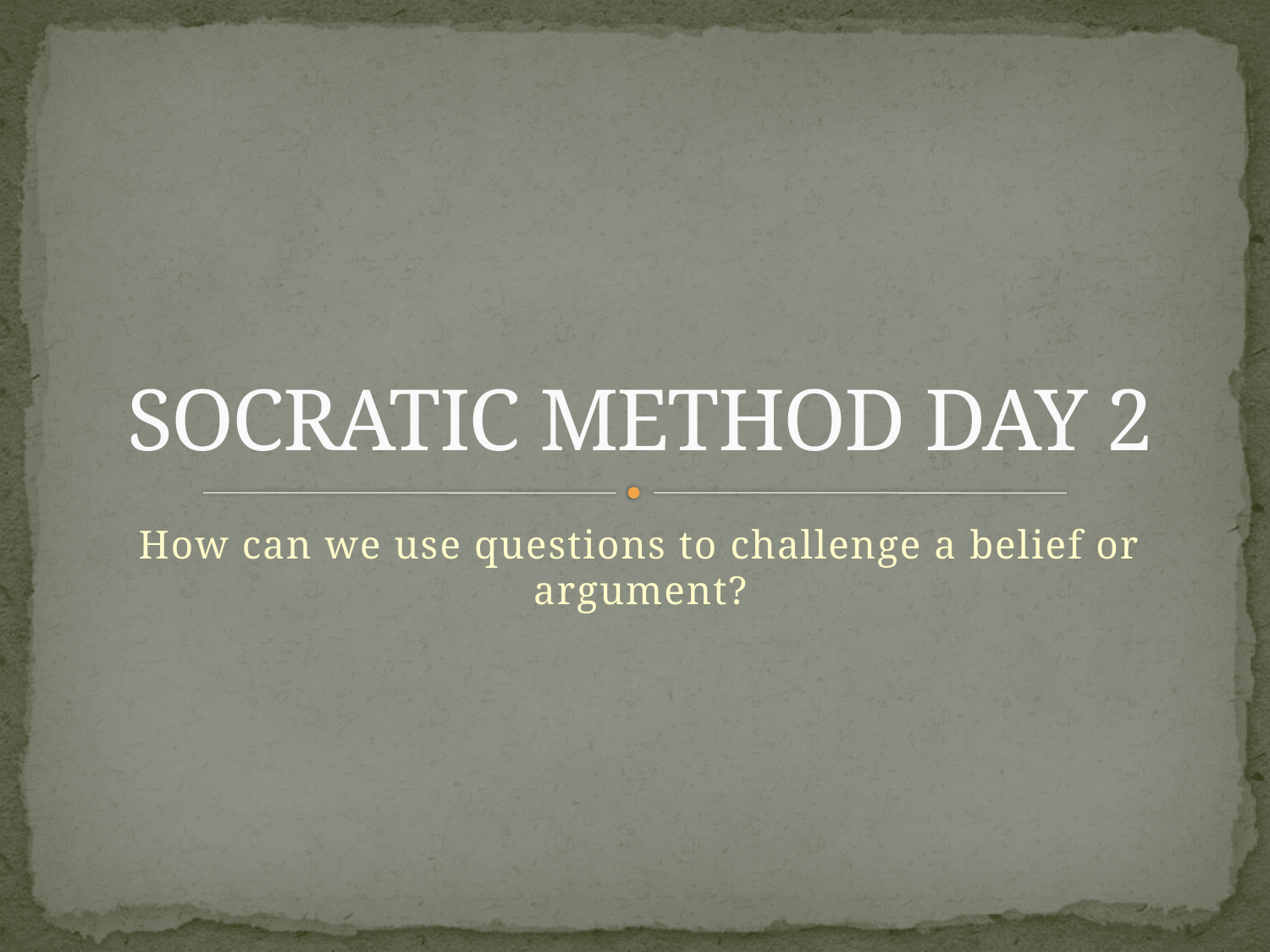

# SOCRATIC METHOD DAY 2
How can we use questions to challenge a belief or argument?